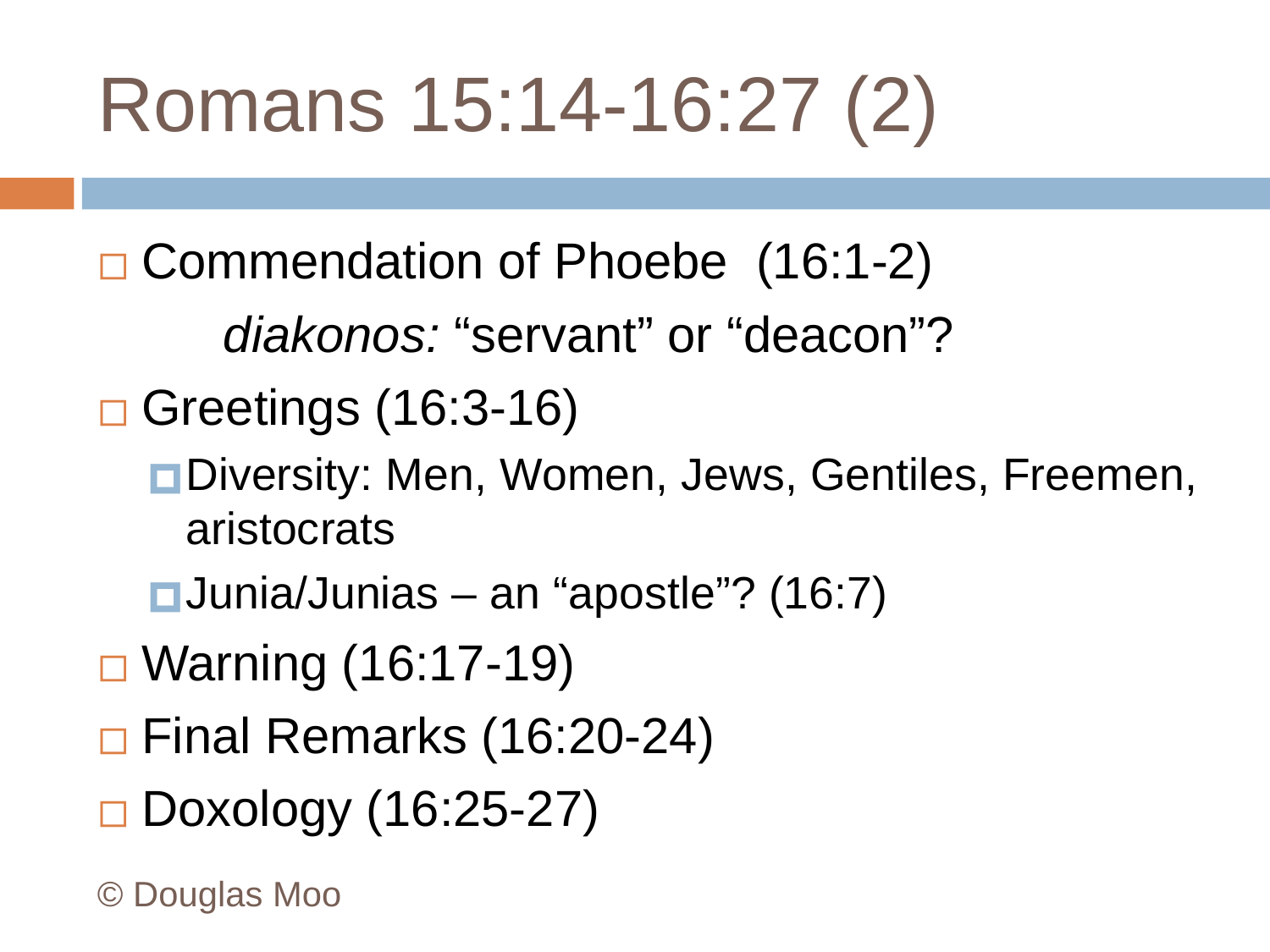

# Romans 15:14-16:27 (2)
Commendation of Phoebe  (16:1-2)
 	diakonos: “servant” or “deacon”?
Greetings (16:3-16)
Diversity: Men, Women, Jews, Gentiles, Freemen, aristocrats
Junia/Junias – an “apostle”? (16:7)
Warning (16:17-19)
Final Remarks (16:20-24)
Doxology (16:25-27)
© Douglas Moo